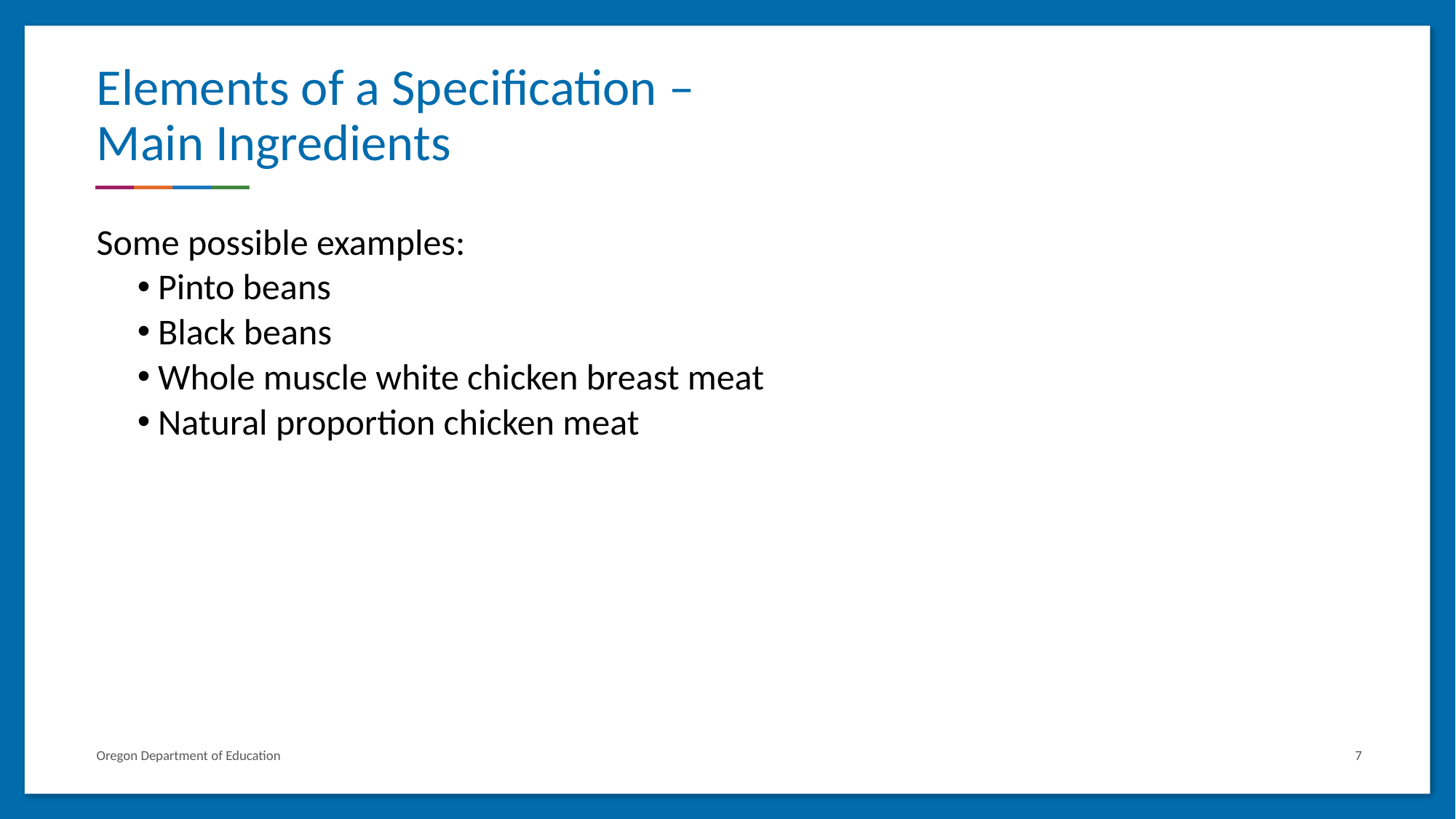

# Elements of a Specification – Main Ingredients
Some possible examples:
Pinto beans
Black beans
Whole muscle white chicken breast meat
Natural proportion chicken meat

Oregon Department of Education
7